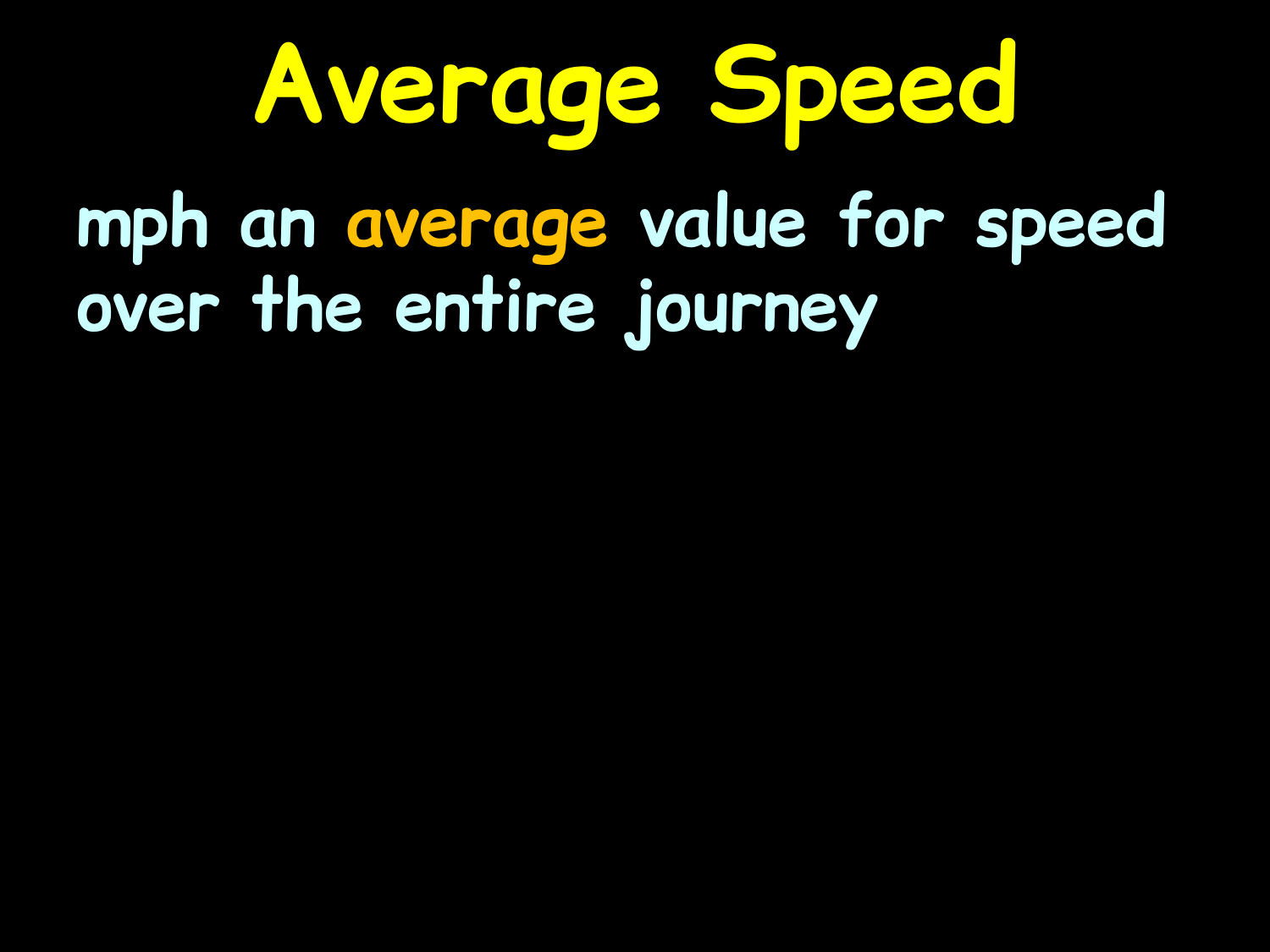

# Average Speed
mph an average value for speed over the entire journey